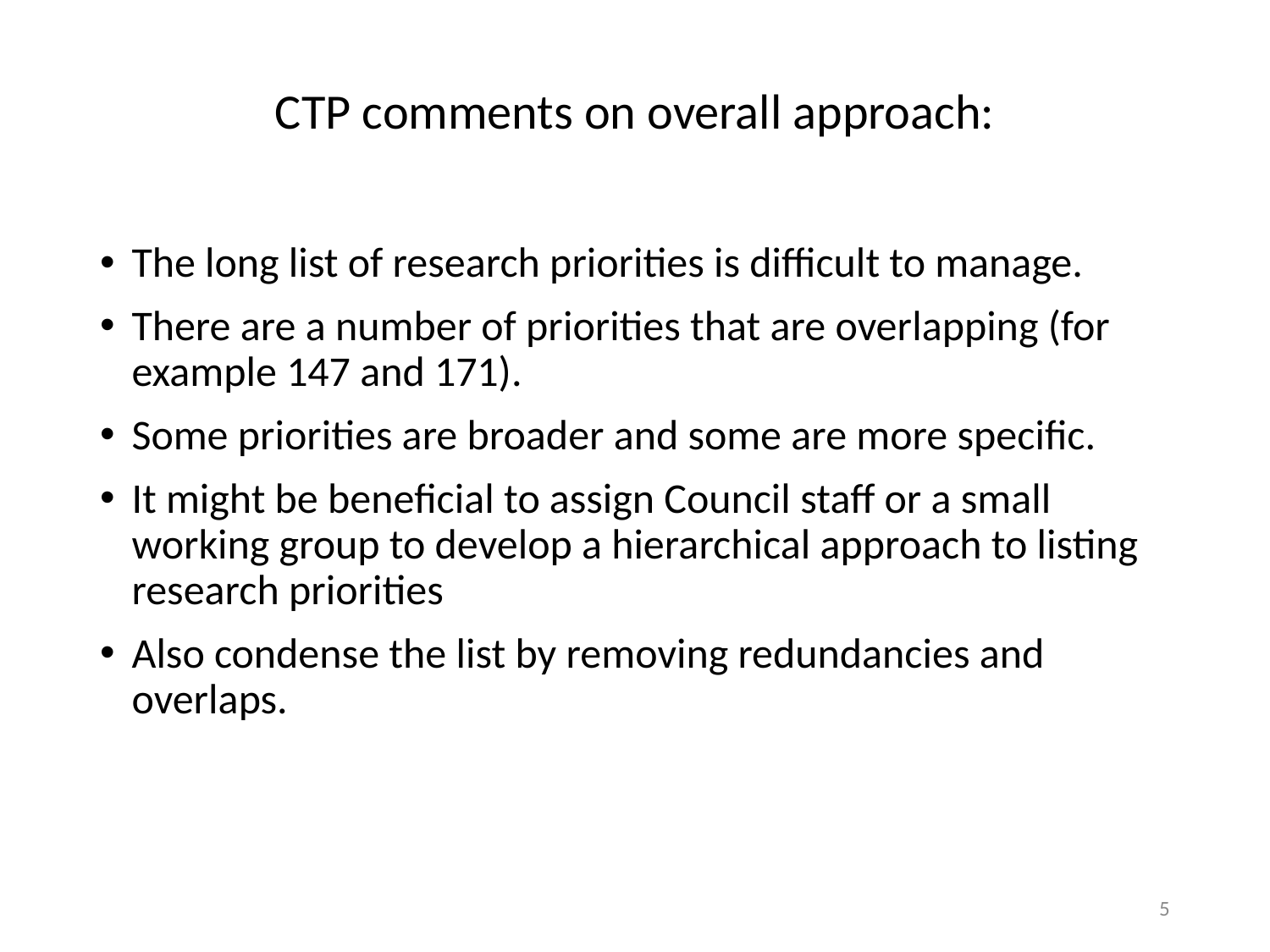

# CTP comments on overall approach:
The long list of research priorities is difficult to manage.
There are a number of priorities that are overlapping (for example 147 and 171).
Some priorities are broader and some are more specific.
It might be beneficial to assign Council staff or a small working group to develop a hierarchical approach to listing research priorities
Also condense the list by removing redundancies and overlaps.
5